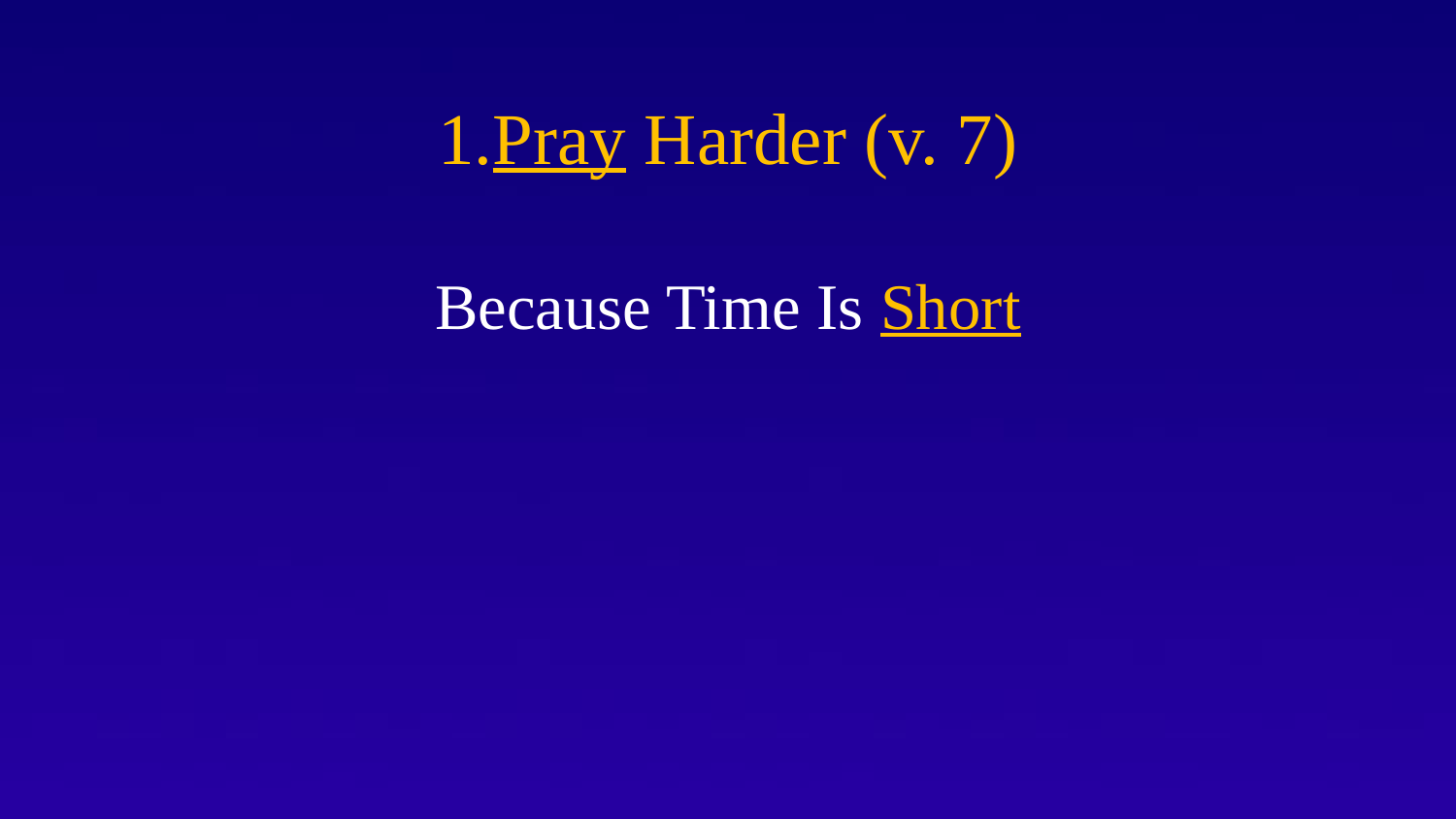

# 1.Pray Harder (v. 7)
Because Time Is Short